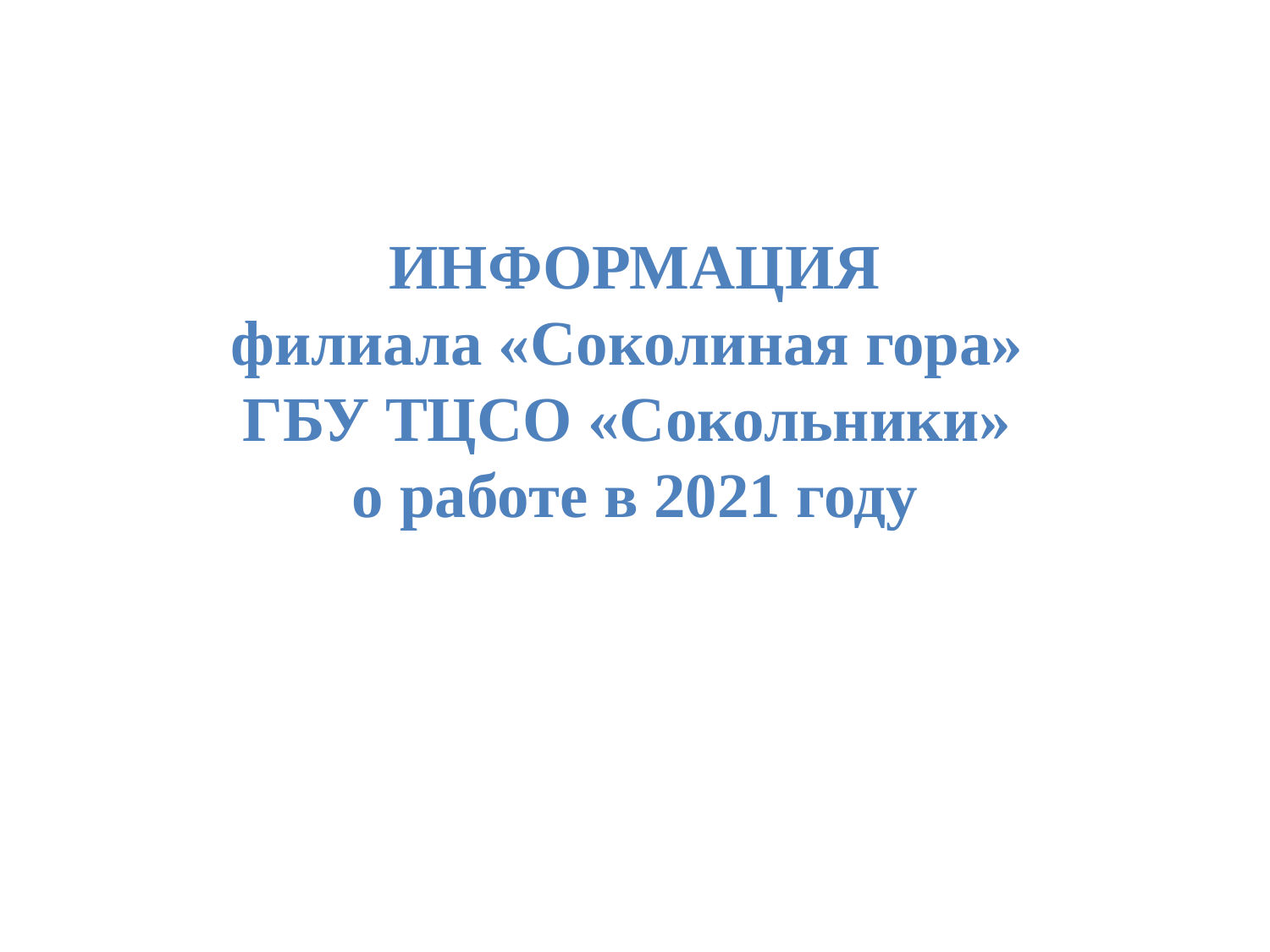

# ИНФОРМАЦИЯ филиала «Соколиная гора» ГБУ ТЦСО «Сокольники» о работе в 2021 году